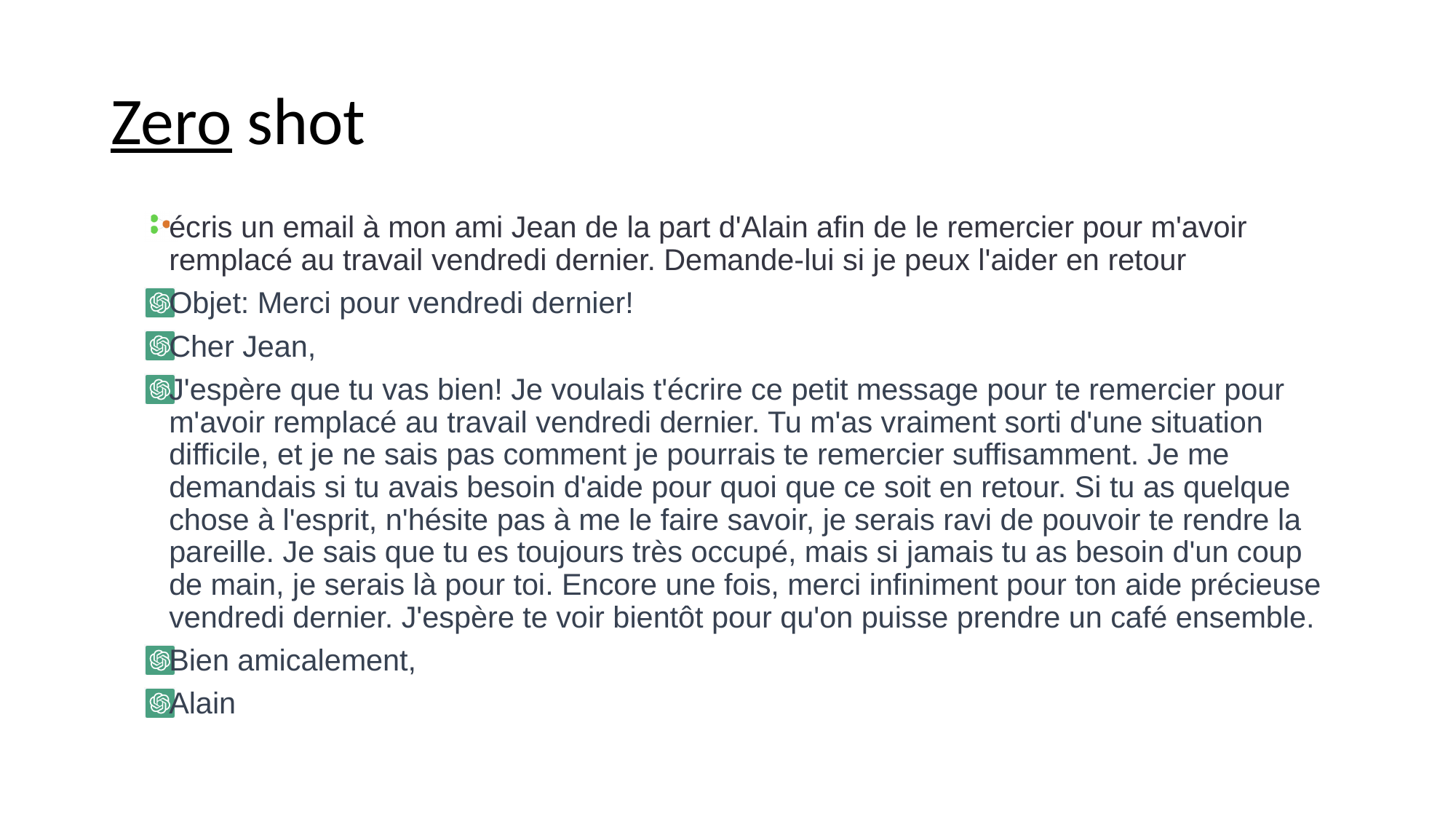

# Zero shot
écris un email à mon ami Jean de la part d'Alain afin de le remercier pour m'avoir remplacé au travail vendredi dernier. Demande-lui si je peux l'aider en retour
Objet: Merci pour vendredi dernier!
Cher Jean,
J'espère que tu vas bien! Je voulais t'écrire ce petit message pour te remercier pour m'avoir remplacé au travail vendredi dernier. Tu m'as vraiment sorti d'une situation difficile, et je ne sais pas comment je pourrais te remercier suffisamment. Je me demandais si tu avais besoin d'aide pour quoi que ce soit en retour. Si tu as quelque chose à l'esprit, n'hésite pas à me le faire savoir, je serais ravi de pouvoir te rendre la pareille. Je sais que tu es toujours très occupé, mais si jamais tu as besoin d'un coup de main, je serais là pour toi. Encore une fois, merci infiniment pour ton aide précieuse vendredi dernier. J'espère te voir bientôt pour qu'on puisse prendre un café ensemble.
Bien amicalement,
Alain